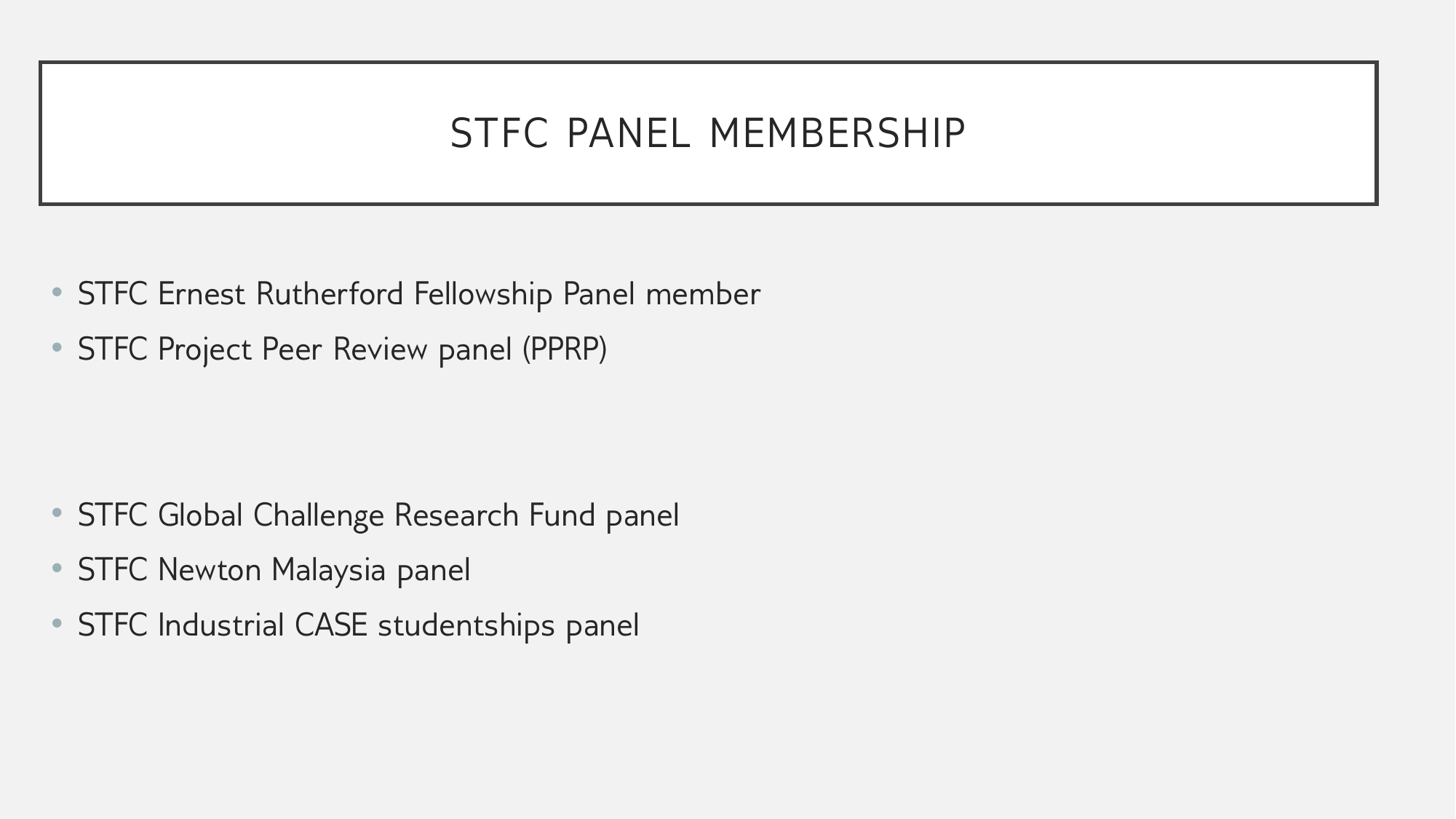

# STFC Panel Membership
STFC Ernest Rutherford Fellowship Panel member
STFC Project Peer Review panel (PPRP)

STFC Global Challenge Research Fund panel
STFC Newton Malaysia panel
STFC Industrial CASE studentships panel